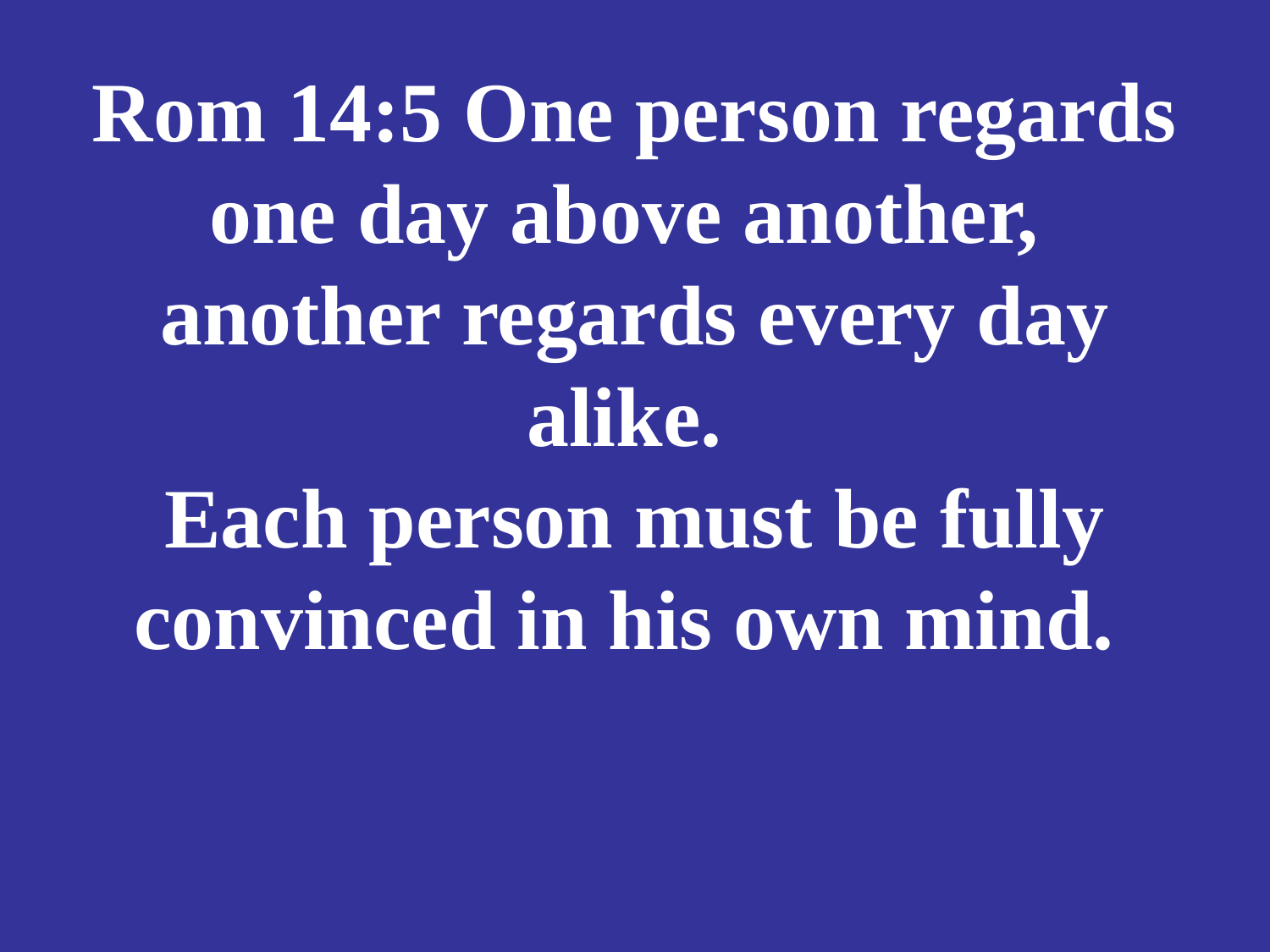

# Rom 14:5 One person regards one day above another, another regards every day alike. Each person must be fully convinced in his own mind.